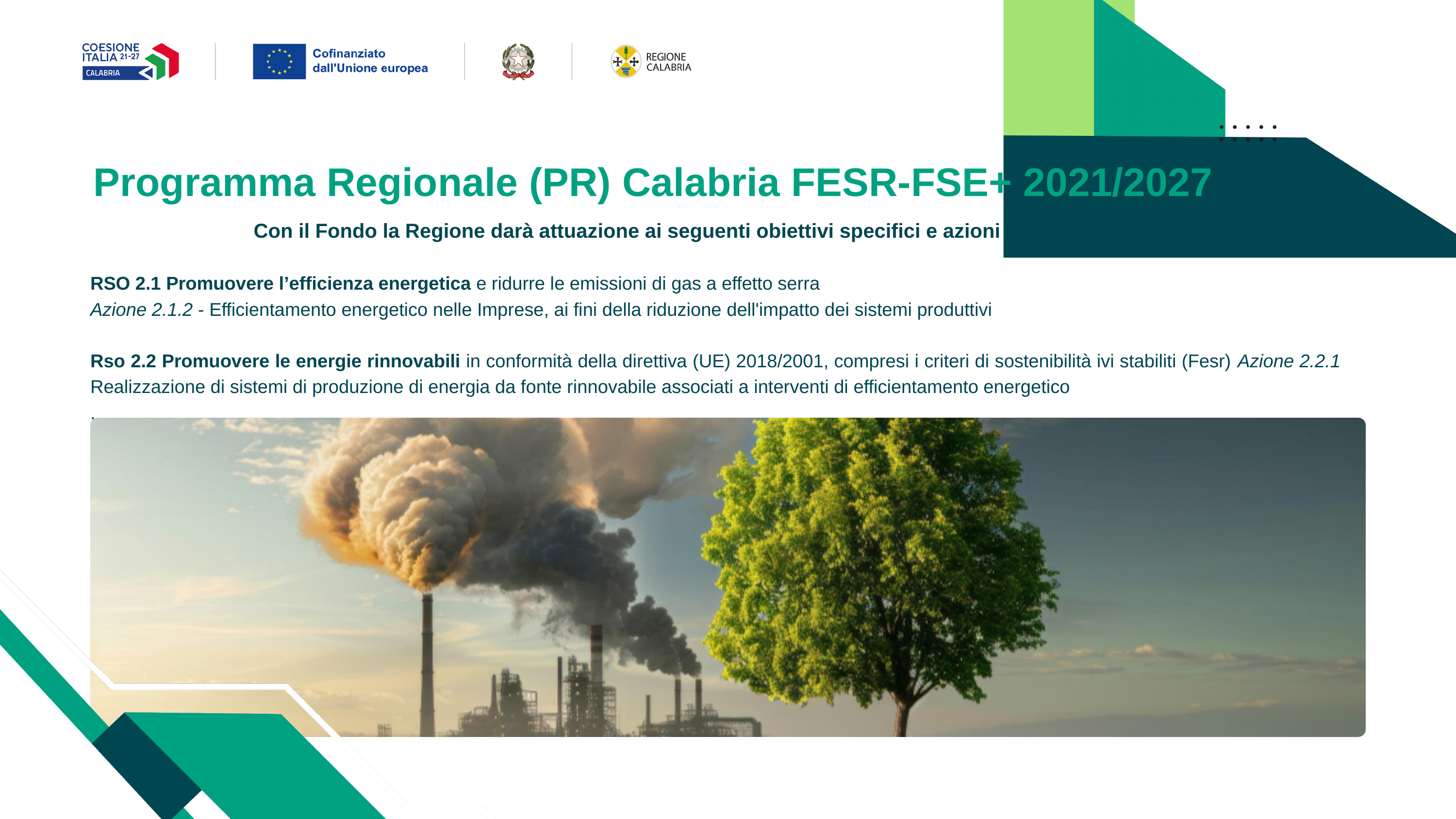

Programma Regionale (PR) Calabria FESR-FSE+ 2021/2027
Con il Fondo la Regione darà attuazione ai seguenti obiettivi specifici e azioni del PR 2021/2027:

RSO 2.1 Promuovere l’efficienza energetica e ridurre le emissioni di gas a effetto serra
Azione 2.1.2 - Efficientamento energetico nelle Imprese, ai fini della riduzione dell'impatto dei sistemi produttivi

Rso 2.2 Promuovere le energie rinnovabili in conformità della direttiva (UE) 2018/2001, compresi i criteri di sostenibilità ivi stabiliti (Fesr) Azione 2.2.1 Realizzazione di sistemi di produzione di energia da fonte rinnovabile associati a interventi di efficientamento energetico
.